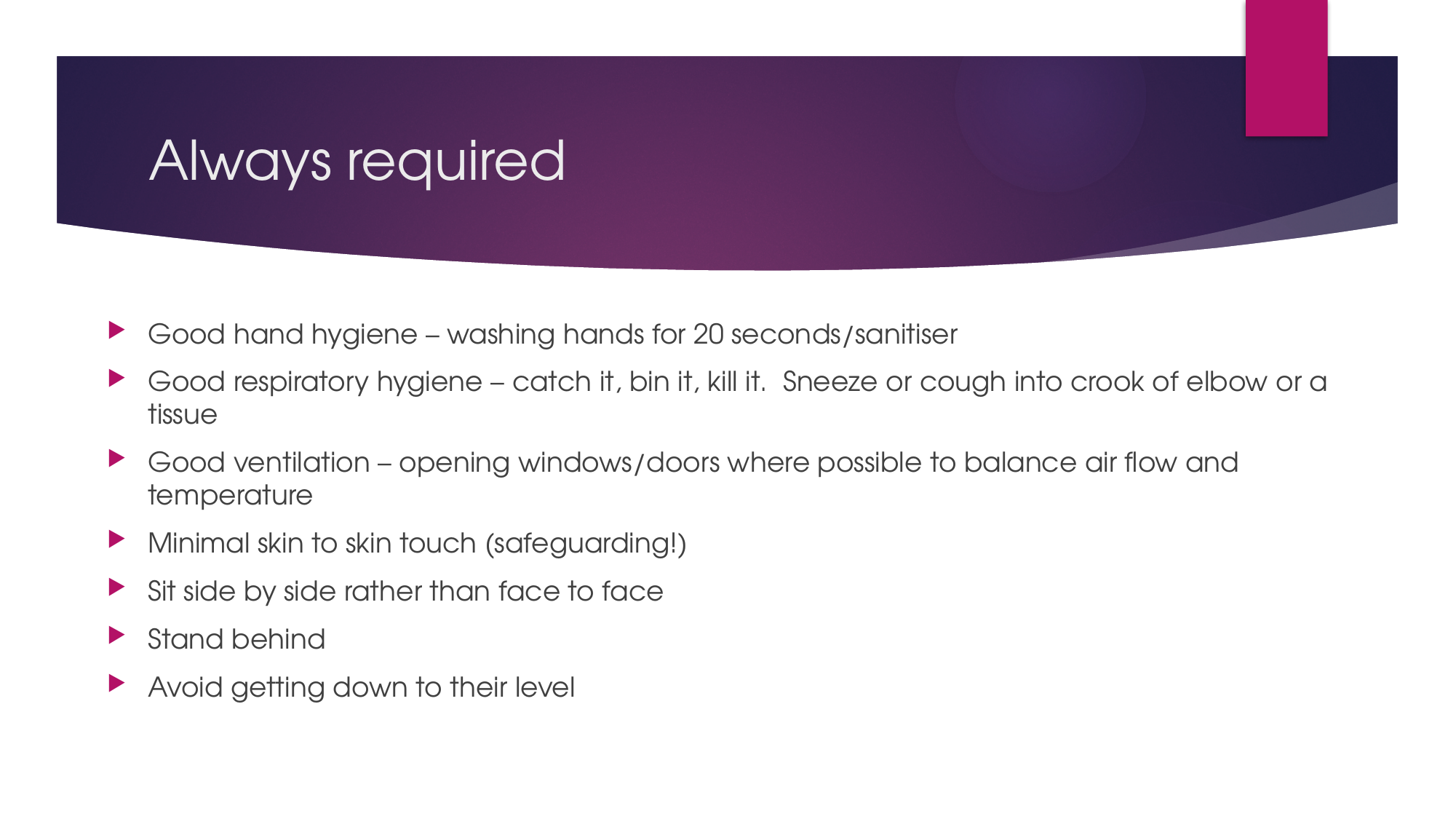

# Always required
Good hand hygiene – washing hands for 20 seconds/sanitiser
Good respiratory hygiene – catch it, bin it, kill it.  Sneeze or cough into crook of elbow or a tissue
Good ventilation – opening windows/doors where possible to balance air flow and temperature
Minimal skin to skin touch (safeguarding!)
Sit side by side rather than face to face
Stand behind
Avoid getting down to their level